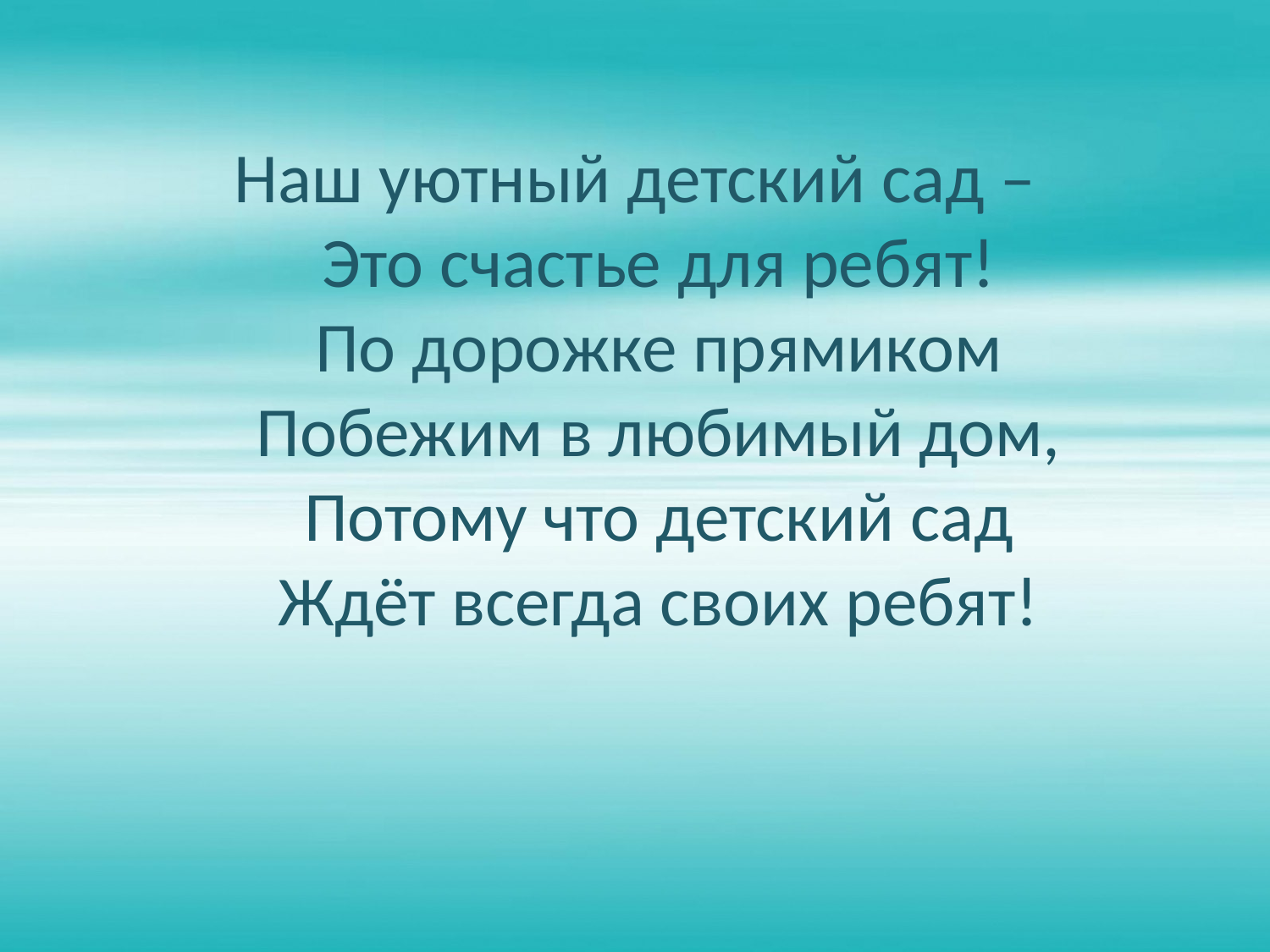

Наш уютный детский сад –
Это счастье для ребят!
По дорожке прямиком
Побежим в любимый дом,
Потому что детский сад
Ждёт всегда своих ребят!